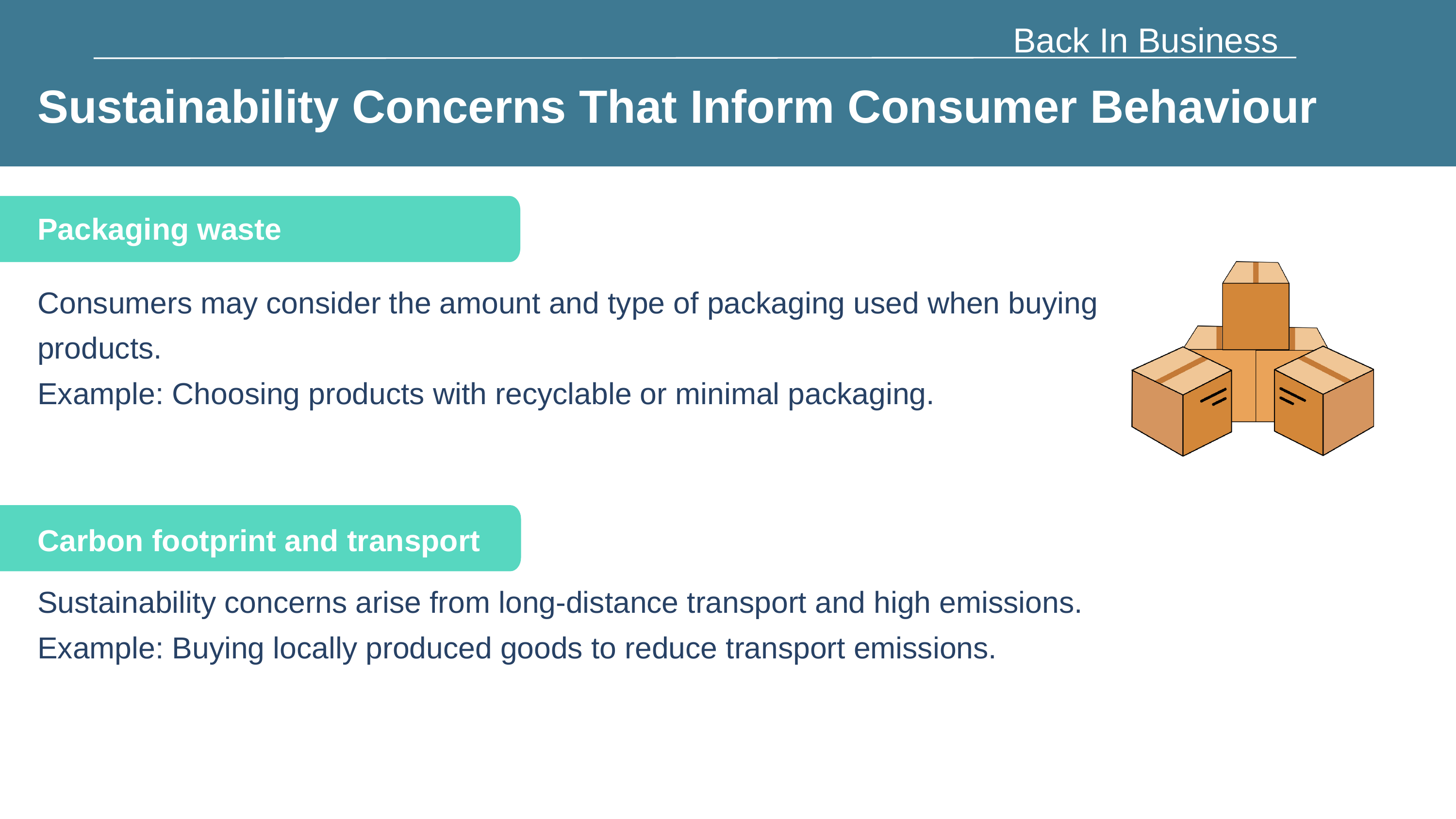

Back In Business

Sustainability Concerns That Inform Consumer Behaviour

Packaging waste

Consumers may consider the amount and type of packaging used when buying products.
Example: Choosing products with recyclable or minimal packaging.

Carbon footprint and transport

Sustainability concerns arise from long-distance transport and high emissions.
Example: Buying locally produced goods to reduce transport emissions.